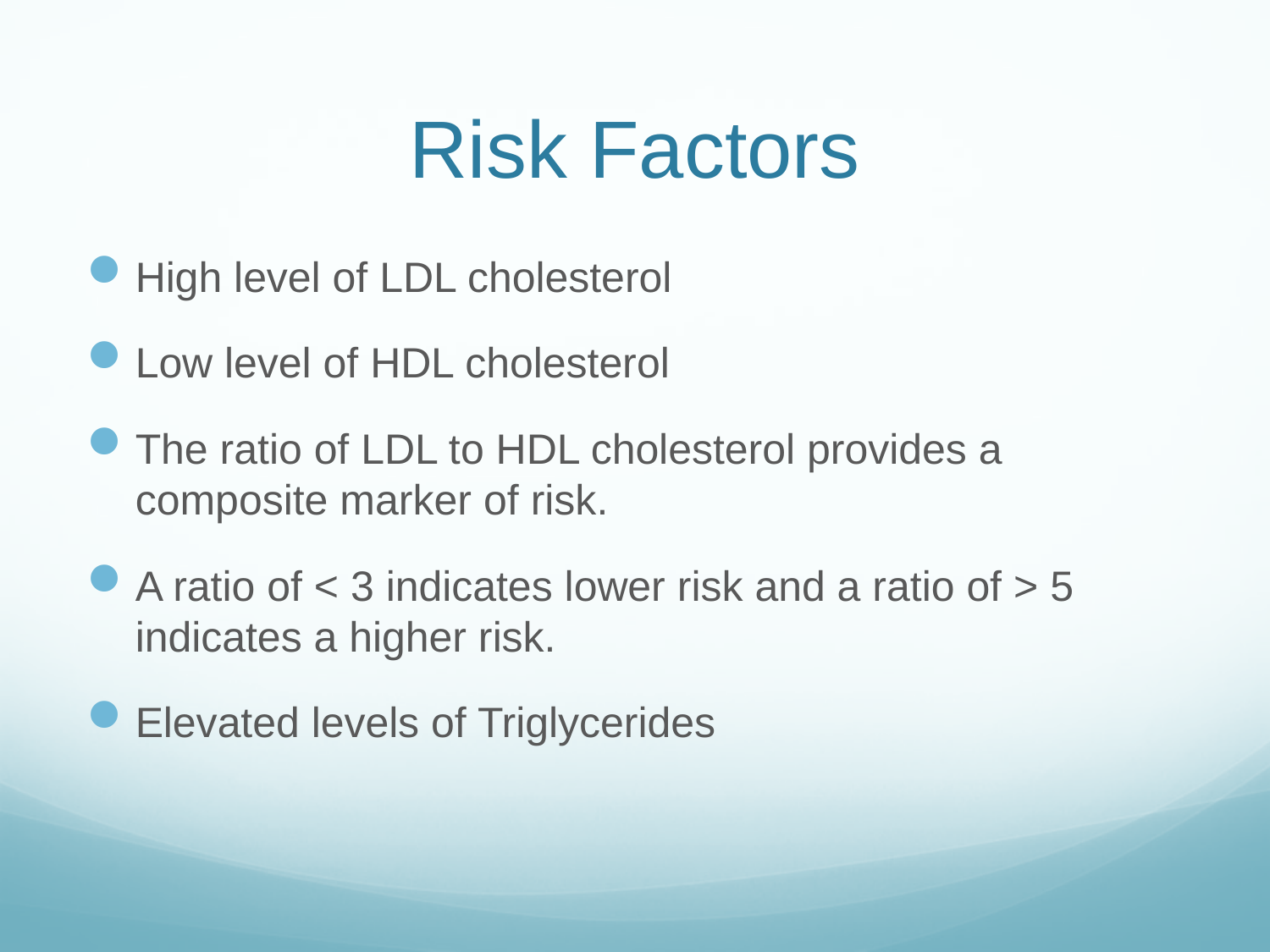

# Risk Factors
High level of LDL cholesterol
Low level of HDL cholesterol
The ratio of LDL to HDL cholesterol provides a composite marker of risk.
A ratio of < 3 indicates lower risk and a ratio of > 5 indicates a higher risk.
Elevated levels of Triglycerides